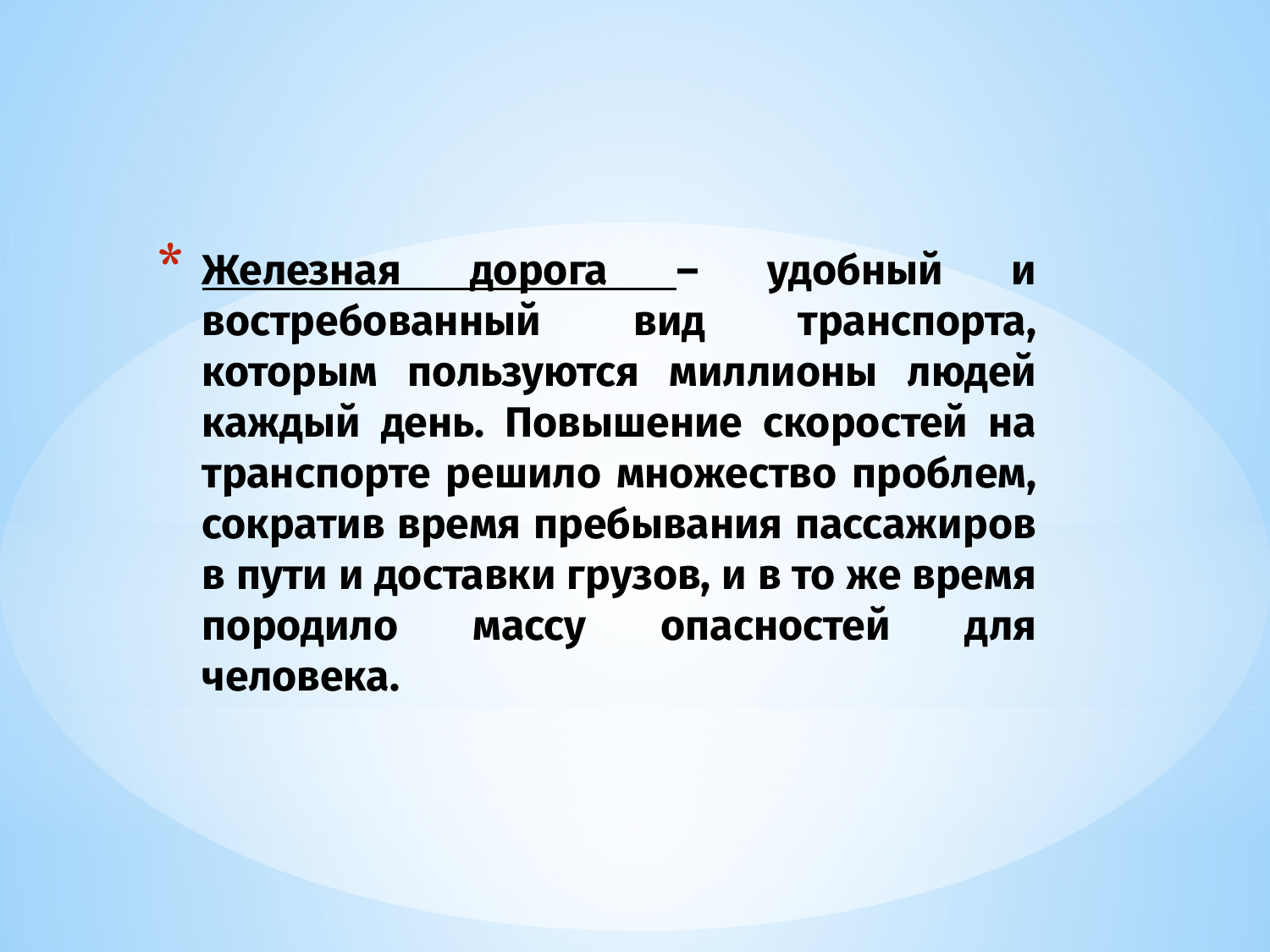

# Железная дорога – удобный и востребованный вид транспорта, которым пользуются миллионы людей каждый день. Повышение скоростей на транспорте решило множество проблем, сократив время пребывания пассажиров в пути и доставки грузов, и в то же время породило массу опасностей для человека.